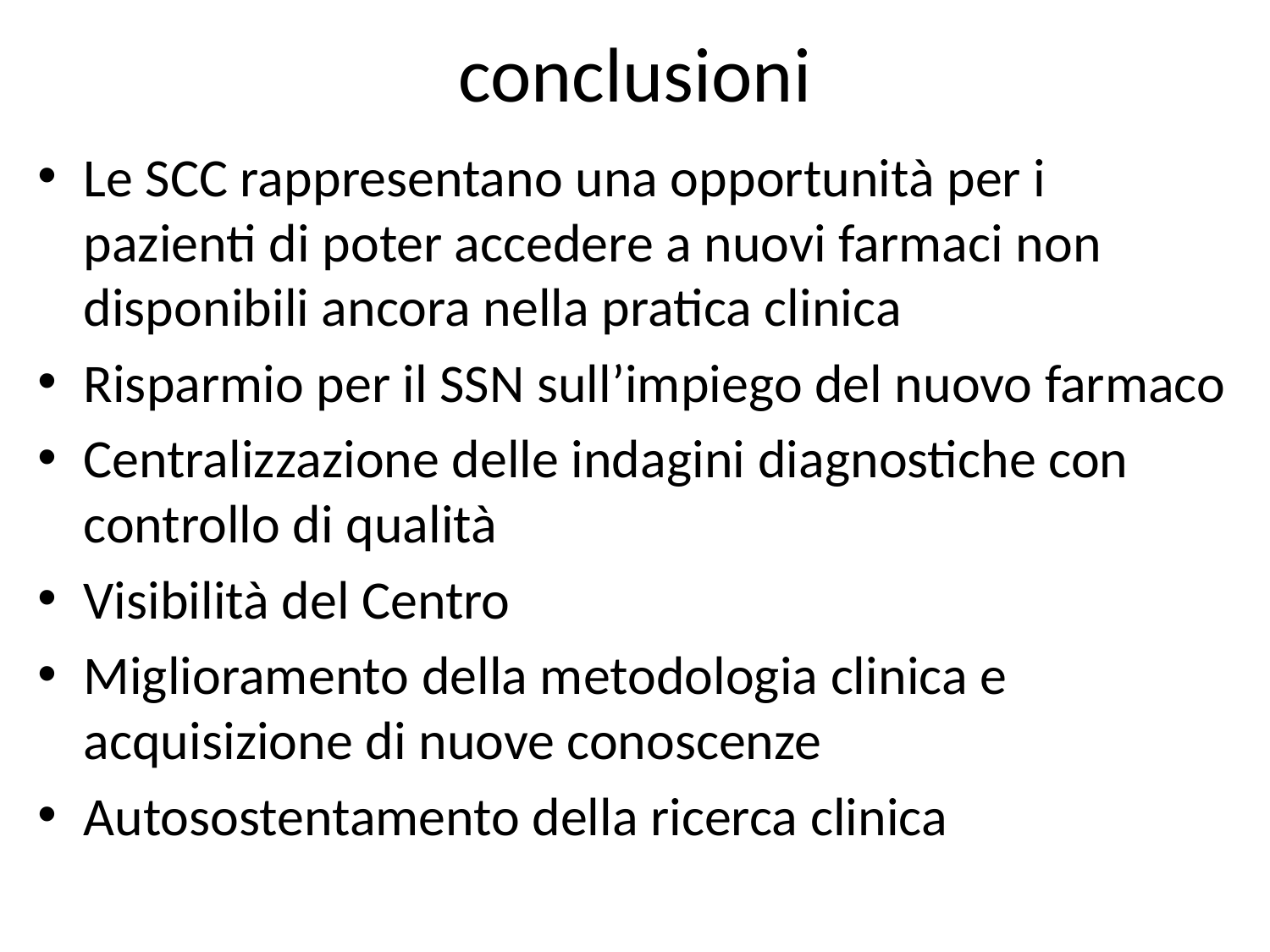

# conclusioni
Le SCC rappresentano una opportunità per i pazienti di poter accedere a nuovi farmaci non disponibili ancora nella pratica clinica
Risparmio per il SSN sull’impiego del nuovo farmaco
Centralizzazione delle indagini diagnostiche con controllo di qualità
Visibilità del Centro
Miglioramento della metodologia clinica e acquisizione di nuove conoscenze
Autosostentamento della ricerca clinica